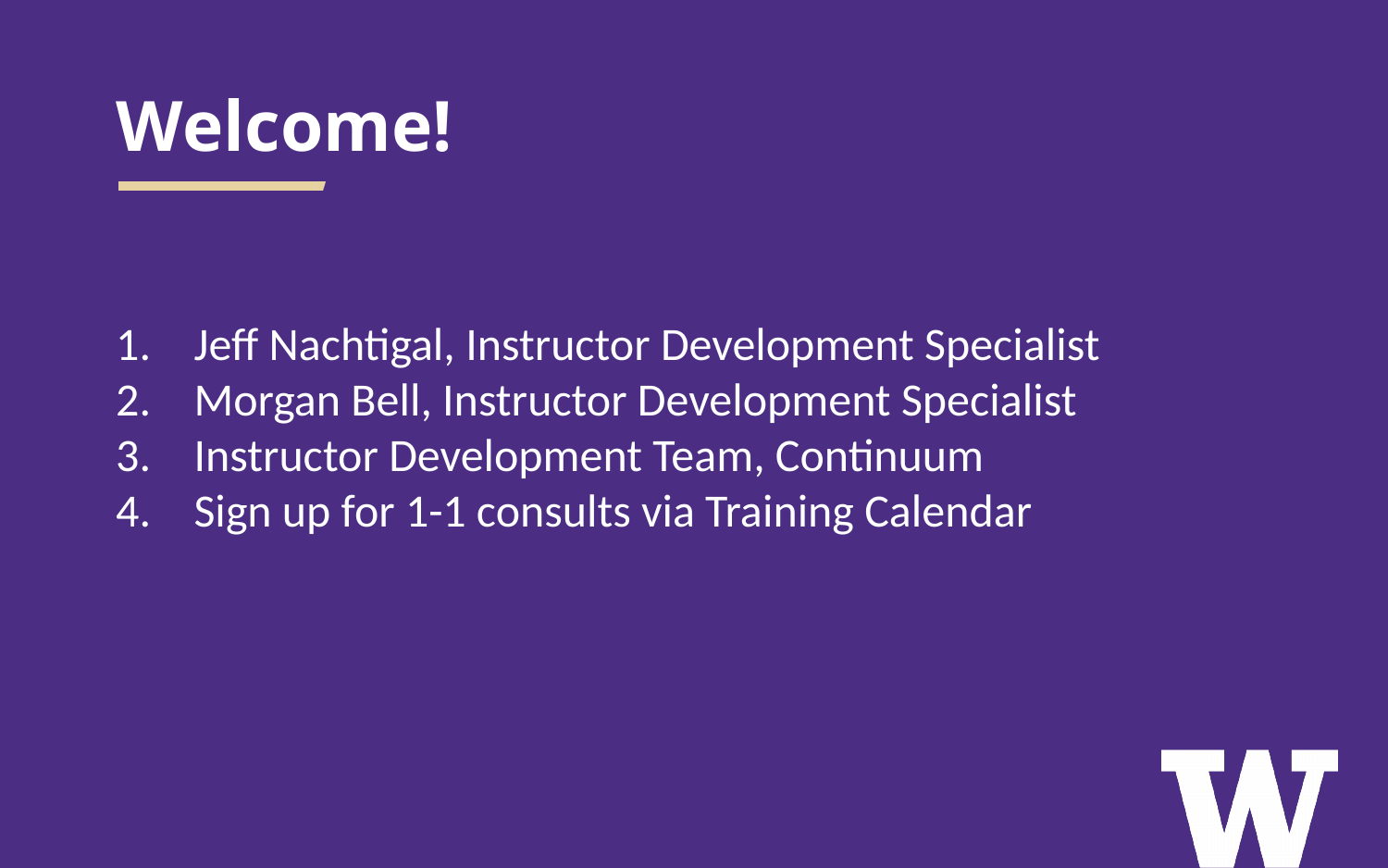

# Welcome!
Jeff Nachtigal, Instructor Development Specialist
Morgan Bell, Instructor Development Specialist
Instructor Development Team, Continuum
Sign up for 1-1 consults via Training Calendar